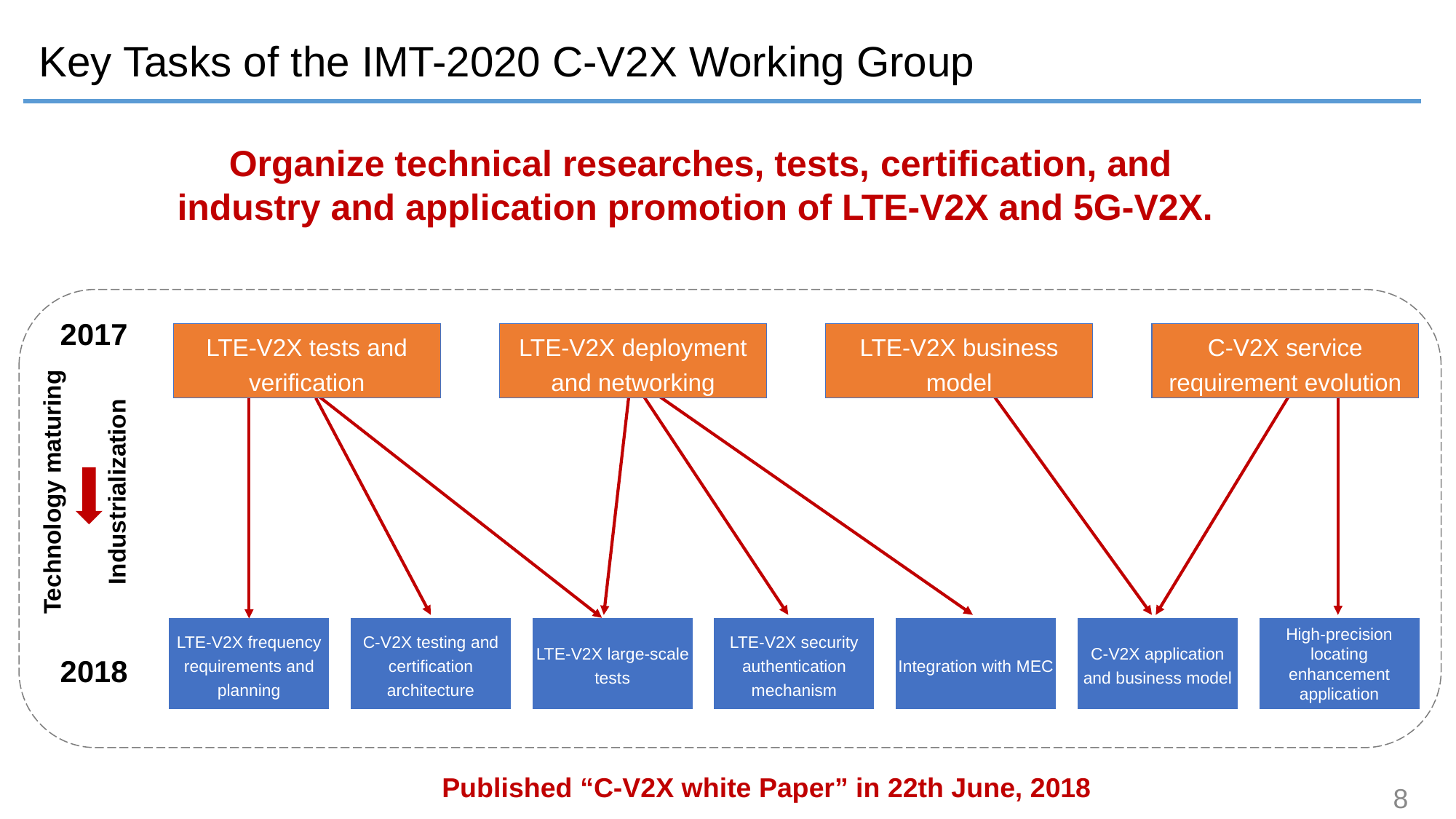

Key Tasks of the IMT-2020 C-V2X Working Group
Organize technical researches, tests, certification, and industry and application promotion of LTE-V2X and 5G-V2X.

2017
LTE-V2X tests and verification
LTE-V2X deployment and networking
LTE-V2X business model
C-V2X service requirement evolution
Technology maturing
Industrialization

LTE-V2X frequency requirements and planning
C-V2X testing and certification architecture
LTE-V2X large-scale tests
LTE-V2X security authentication mechanism
Integration with MEC
C-V2X application and business model
High-precision locating enhancement application
2018
Published “C-V2X white Paper” in 22th June, 2018
8